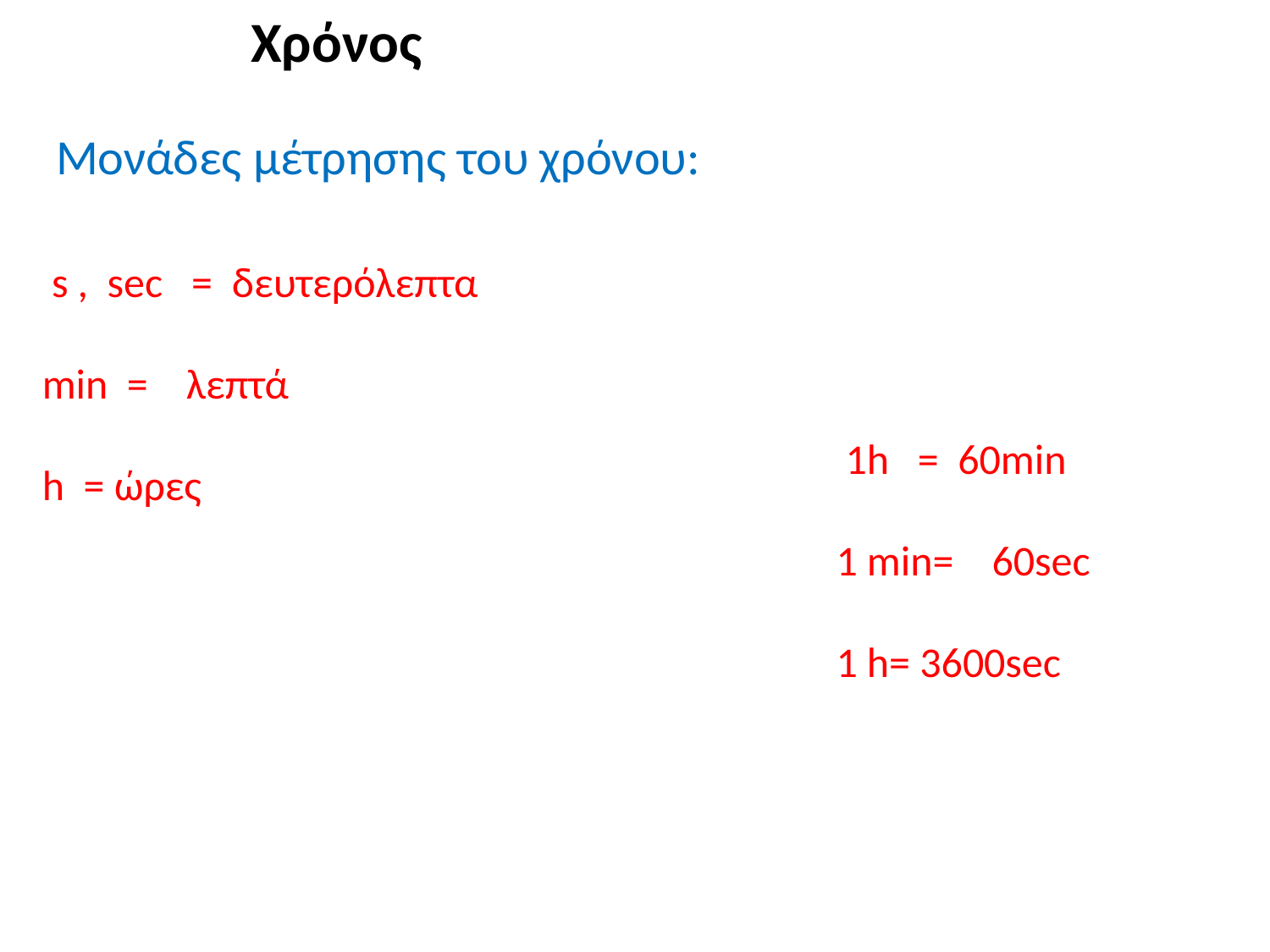

Χρόνος
Μονάδες μέτρησης του χρόνου:

 s ,  sec   =  δευτερόλεπτα

min  =    λεπτά

h  = ώρες

 1h   =  60min

1 min=    60sec

1 h= 3600sec